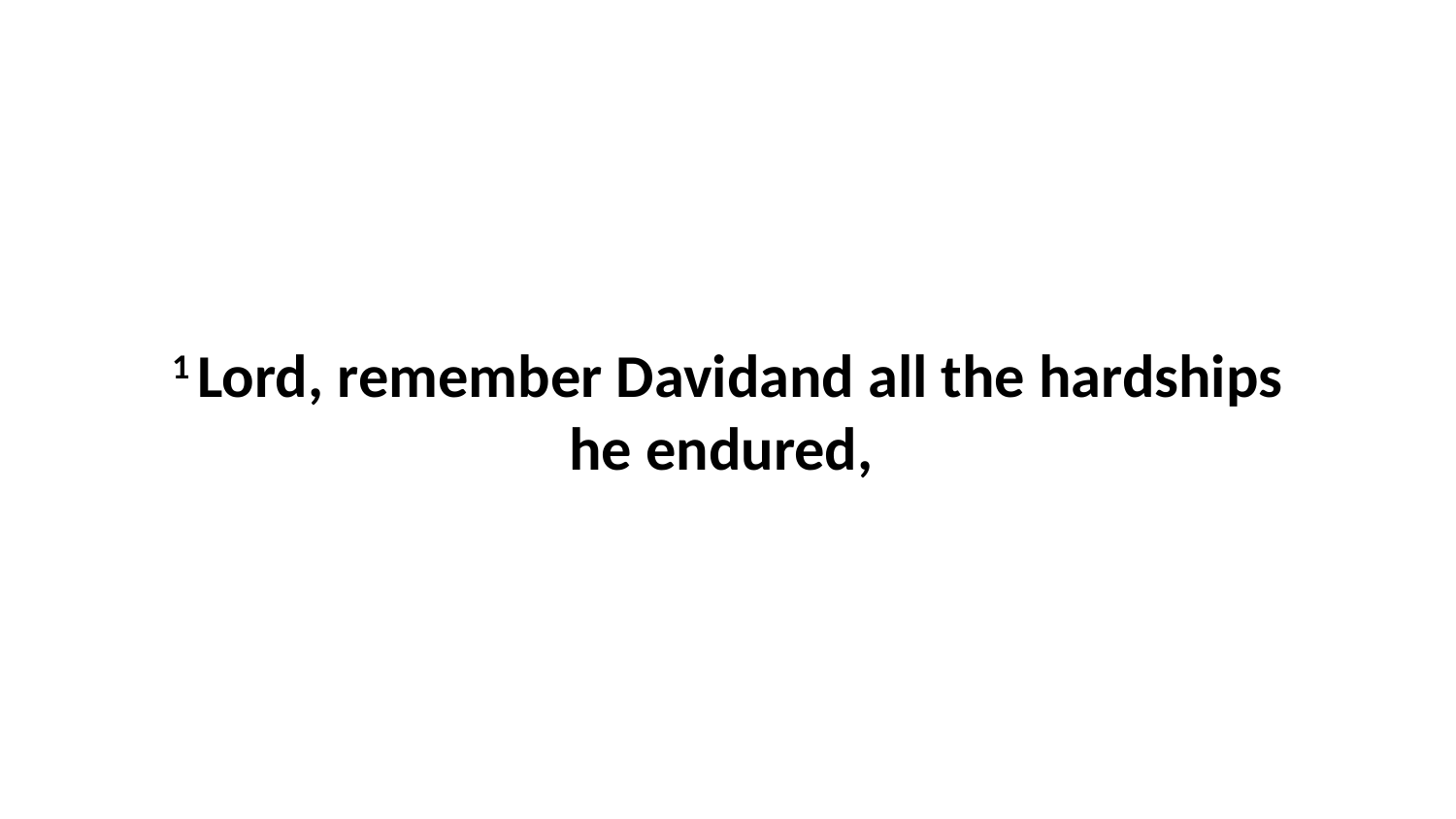

1 Lord, remember Davidand all the hardships he endured,